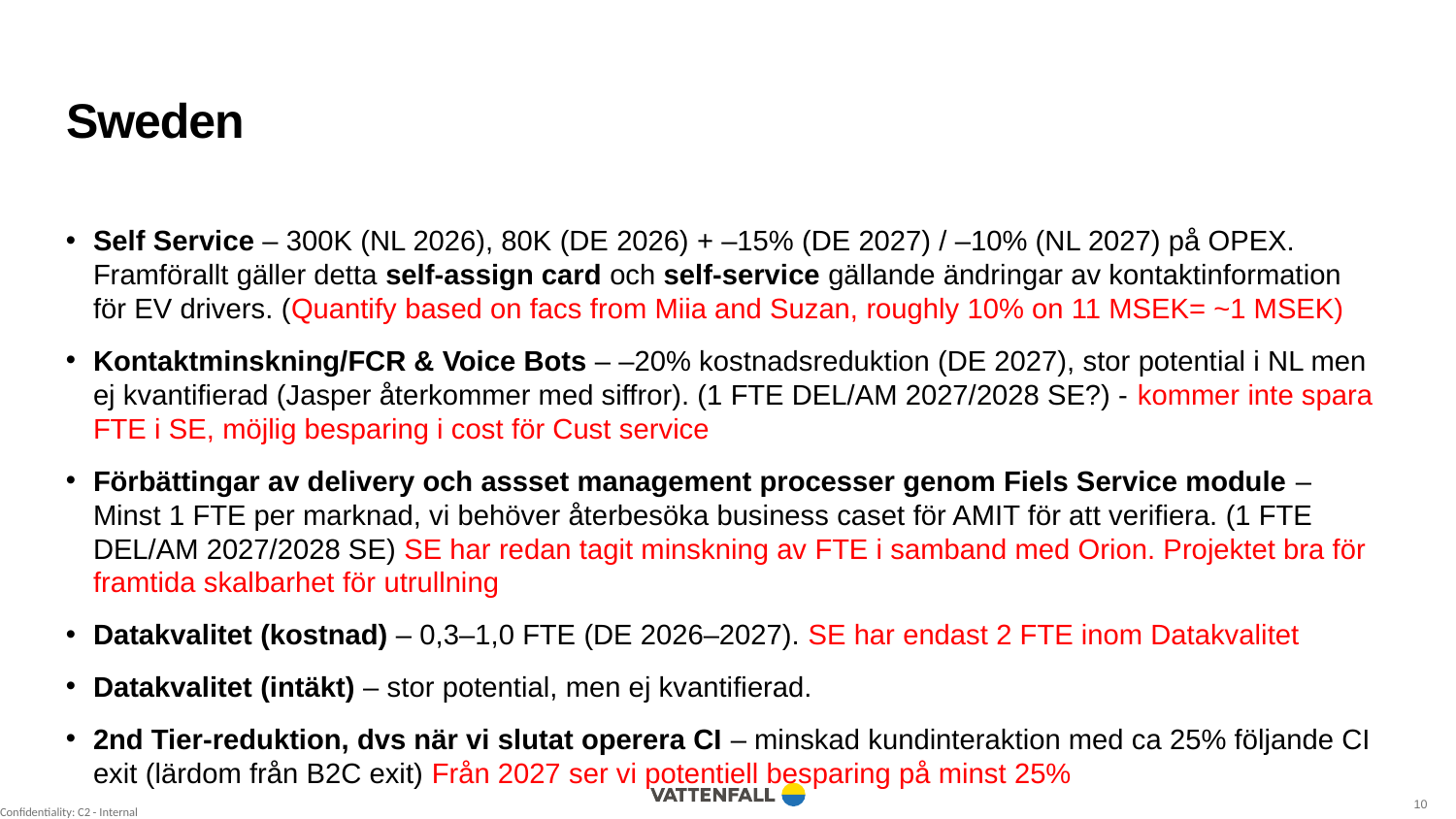

# Sweden
Self Service – 300K (NL 2026), 80K (DE 2026) + –15% (DE 2027) / –10% (NL 2027) på OPEX. Framförallt gäller detta self-assign card och self-service gällande ändringar av kontaktinformation för EV drivers. (Quantify based on facs from Miia and Suzan, roughly 10% on 11 MSEK= ~1 MSEK)
Kontaktminskning/FCR & Voice Bots – –20% kostnadsreduktion (DE 2027), stor potential i NL men ej kvantifierad (Jasper återkommer med siffror). (1 FTE DEL/AM 2027/2028 SE?) - kommer inte spara FTE i SE, möjlig besparing i cost för Cust service
Förbättingar av delivery och assset management processer genom Fiels Service module – Minst 1 FTE per marknad, vi behöver återbesöka business caset för AMIT för att verifiera. (1 FTE DEL/AM 2027/2028 SE) SE har redan tagit minskning av FTE i samband med Orion. Projektet bra för framtida skalbarhet för utrullning
Datakvalitet (kostnad) – 0,3–1,0 FTE (DE 2026–2027). SE har endast 2 FTE inom Datakvalitet
Datakvalitet (intäkt) – stor potential, men ej kvantifierad.
2nd Tier‑reduktion, dvs när vi slutat operera CI – minskad kundinteraktion med ca 25% följande CI exit (lärdom från B2C exit) Från 2027 ser vi potentiell besparing på minst 25%

10